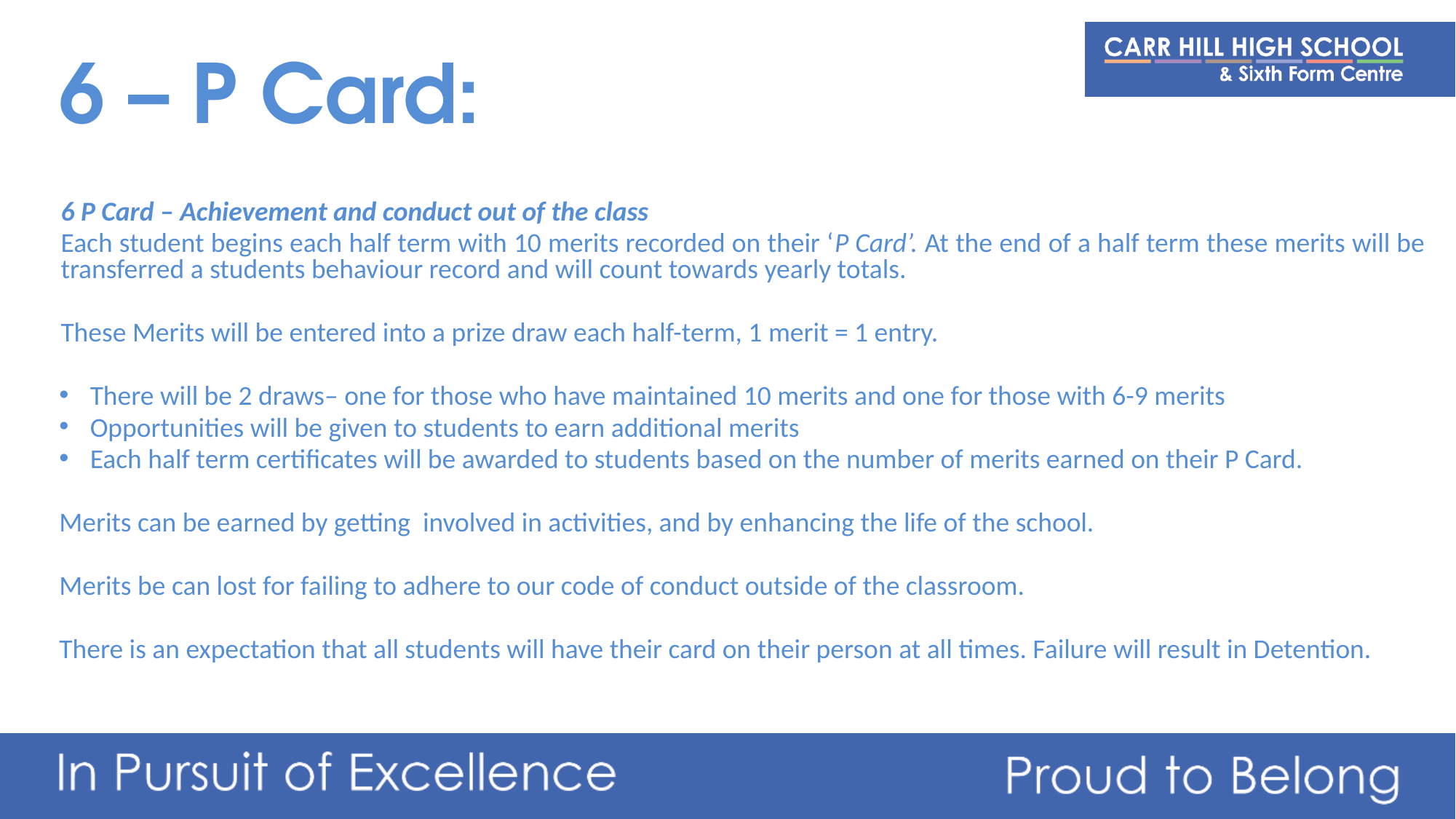

# 6 – P Card:
6 P Card – Achievement and conduct out of the class
Each student begins each half term with 10 merits recorded on their ‘P Card’. At the end of a half term these merits will be transferred a students behaviour record and will count towards yearly totals.

These Merits will be entered into a prize draw each half-term, 1 merit = 1 entry.

There will be 2 draws– one for those who have maintained 10 merits and one for those with 6-9 merits
Opportunities will be given to students to earn additional merits
Each half term certificates will be awarded to students based on the number of merits earned on their P Card.

Merits can be earned by getting  involved in activities, and by enhancing the life of the school.

Merits be can lost for failing to adhere to our code of conduct outside of the classroom.

There is an expectation that all students will have their card on their person at all times. Failure will result in Detention.